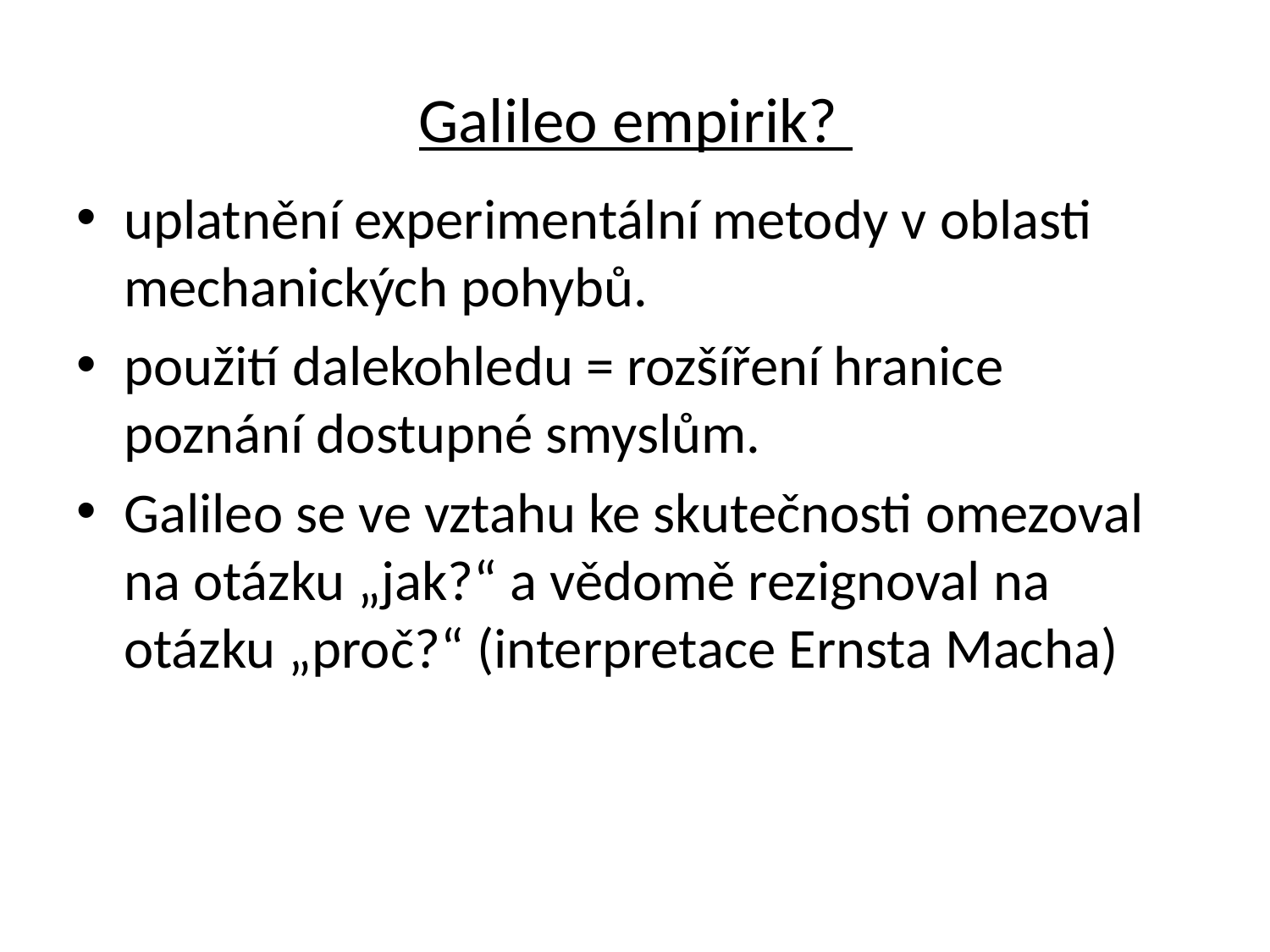

# Galileo empirik?
uplatnění experimentální metody v oblasti mechanických pohybů.
použití dalekohledu = rozšíření hranice poznání dostupné smyslům.
Galileo se ve vztahu ke skutečnosti omezoval na otázku „jak?“ a vědomě rezignoval na otázku „proč?“ (interpretace Ernsta Macha)